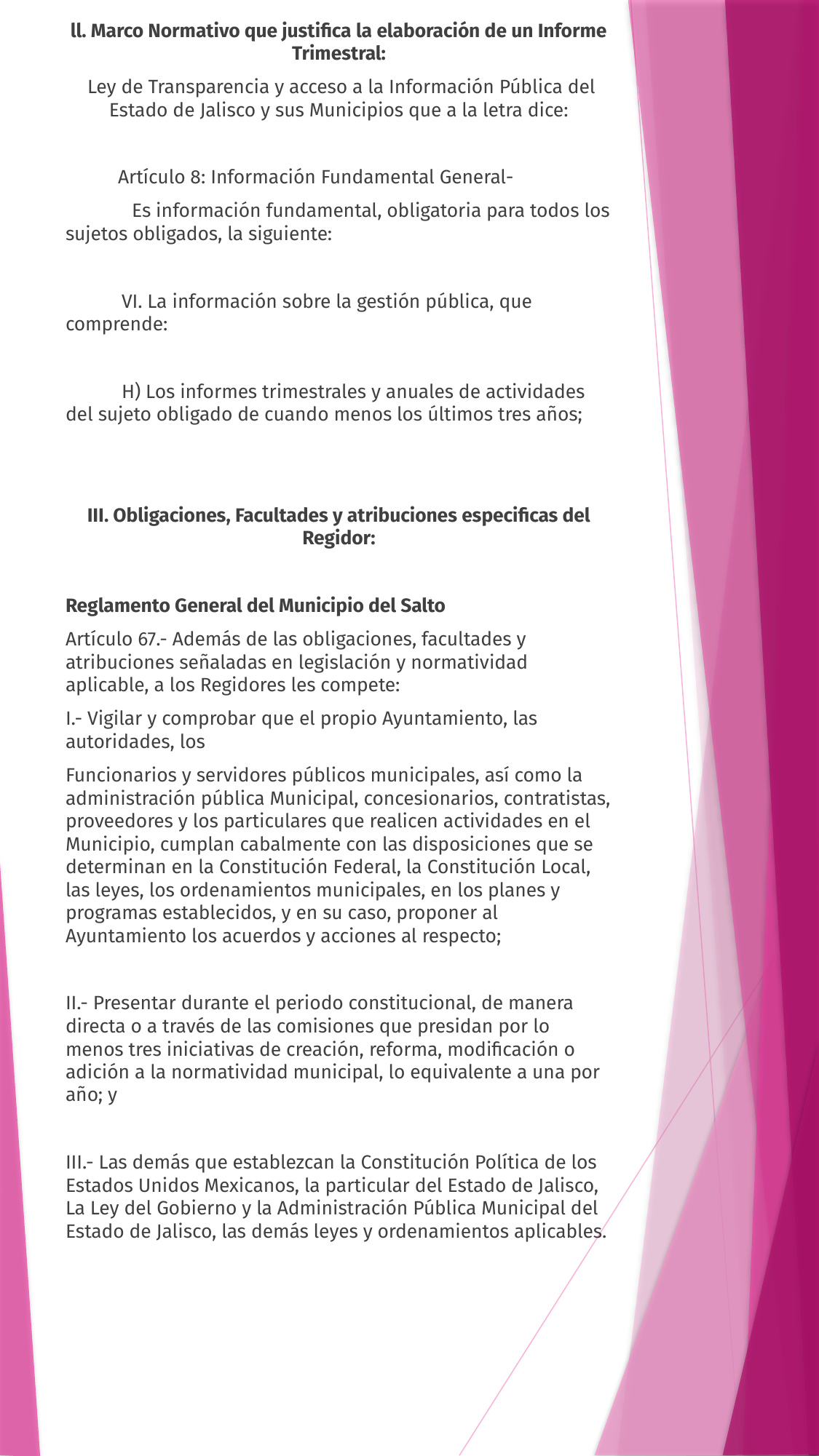

ll. Marco Normativo que justifica la elaboración de un Informe Trimestral:
 Ley de Transparencia y acceso a la Información Pública del Estado de Jalisco y sus Municipios que a la letra dice:

            Artículo 8: Información Fundamental General-
             Es información fundamental, obligatoria para todos los sujetos obligados, la siguiente:

           VI. La información sobre la gestión pública, que comprende:

           H) Los informes trimestrales y anuales de actividades del sujeto obligado de cuando menos los últimos tres años;

III. Obligaciones, Facultades y atribuciones especificas del Regidor:

Reglamento General del Municipio del Salto
Artículo 67.- Además de las obligaciones, facultades y atribuciones señaladas en legislación y normatividad aplicable, a los Regidores les compete:
I.- Vigilar y comprobar que el propio Ayuntamiento, las autoridades, los
Funcionarios y servidores públicos municipales, así como la administración pública Municipal, concesionarios, contratistas, proveedores y los particulares que realicen actividades en el Municipio, cumplan cabalmente con las disposiciones que se determinan en la Constitución Federal, la Constitución Local, las leyes, los ordenamientos municipales, en los planes y programas establecidos, y en su caso, proponer al Ayuntamiento los acuerdos y acciones al respecto;

II.- Presentar durante el periodo constitucional, de manera directa o a través de las comisiones que presidan por lo menos tres iniciativas de creación, reforma, modificación o adición a la normatividad municipal, lo equivalente a una por año; y

III.- Las demás que establezcan la Constitución Política de los Estados Unidos Mexicanos, la particular del Estado de Jalisco, La Ley del Gobierno y la Administración Pública Municipal del Estado de Jalisco, las demás leyes y ordenamientos aplicables.